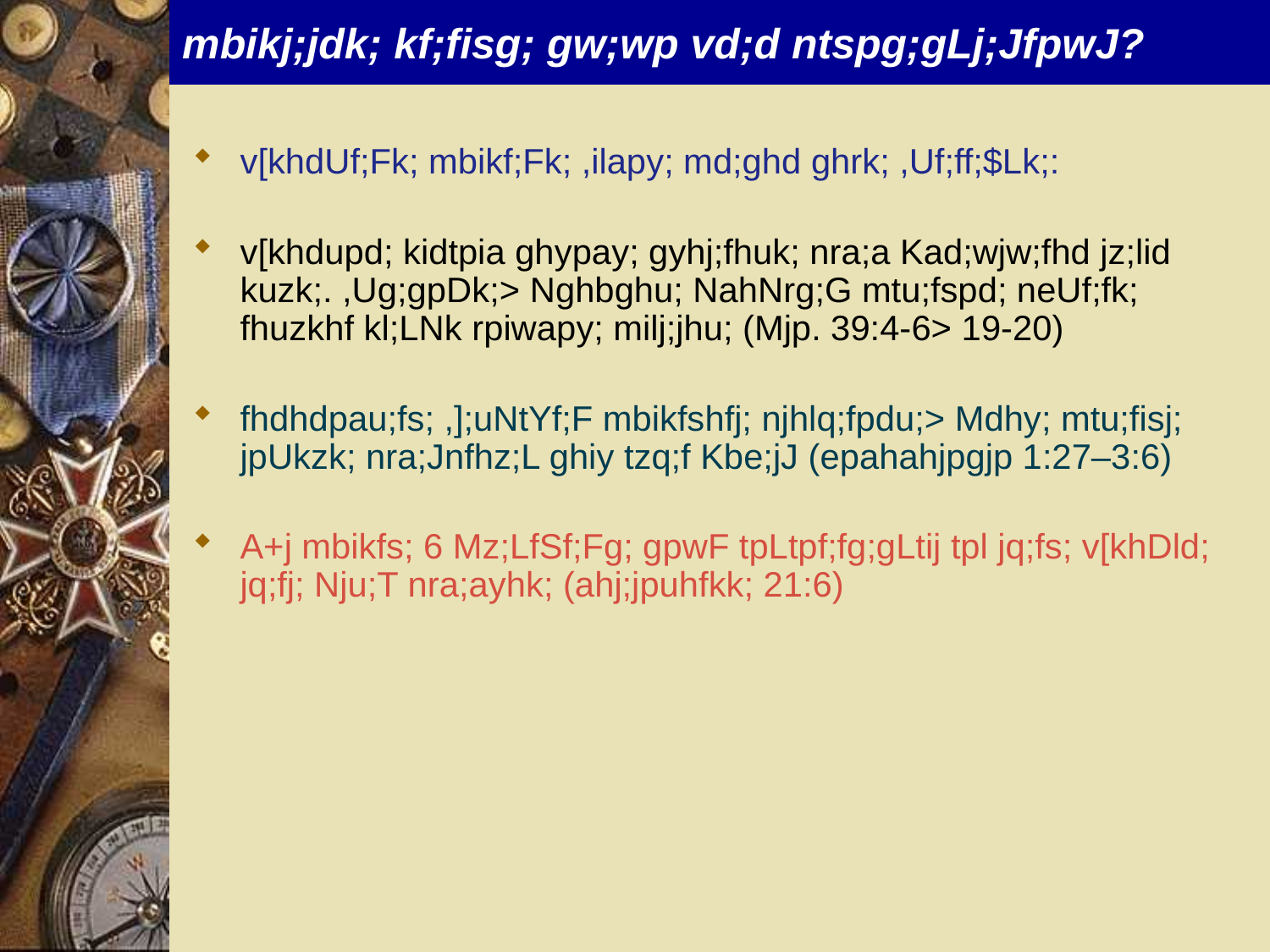

# mbikj;jdk; kf;fisg; gw;wp vd;d ntspg;gLj;JfpwJ?
v[khdUf;Fk; mbikf;Fk; ,ilapy; md;ghd ghrk; ,Uf;ff;$Lk;:

v[khdupd; kidtpia ghypay; gyhj;fhuk; nra;a Kad;wjw;fhd jz;lid kuzk;. ,Ug;gpDk;> Nghbghu; NahNrg;G mtu;fspd; neUf;fk; fhuzkhf kl;LNk rpiwapy; milj;jhu; (Mjp. 39:4-6> 19-20)

fhdhdpau;fs; ,];uNtYf;F mbikfshfj; njhlq;fpdu;> Mdhy; mtu;fisj; jpUkzk; nra;Jnfhz;L ghiy tzq;f Kbe;jJ (epahahjpgjp 1:27–3:6)

A+j mbikfs; 6 Mz;LfSf;Fg; gpwF tpLtpf;fg;gLtij tpl jq;fs; v[khDld; jq;fj; Nju;T nra;ayhk; (ahj;jpuhfkk; 21:6)